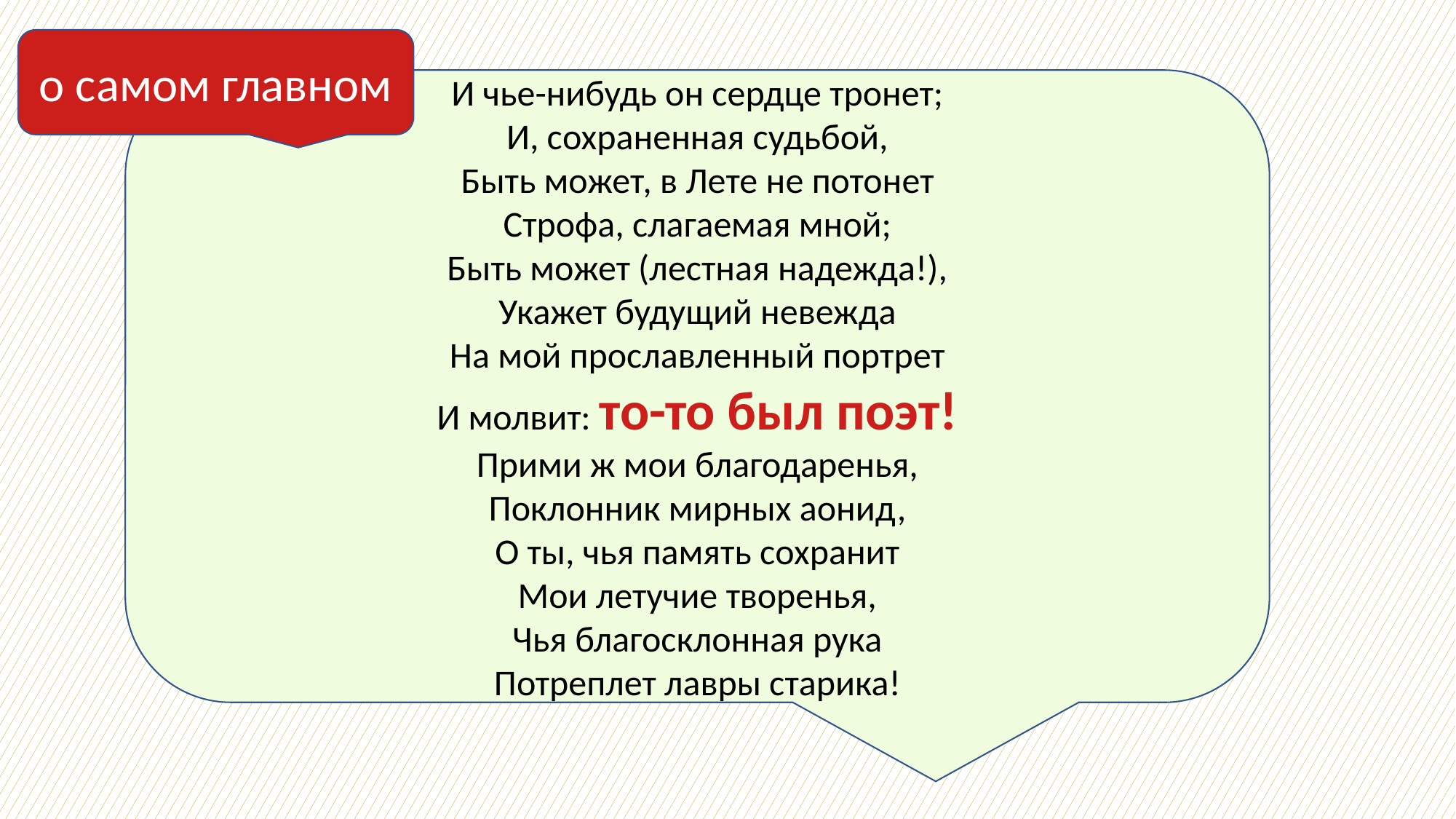

о самом главном
И чье-нибудь он сердце тронет;
И, сохраненная судьбой,
Быть может, в Лете не потонет
Строфа, слагаемая мной;
Быть может (лестная надежда!),
Укажет будущий невежда
На мой прославленный портрет
И молвит: то-то был поэт!
Прими ж мои благодаренья,
Поклонник мирных аонид,
О ты, чья память сохранит
Мои летучие творенья,
Чья благосклонная рука
Потреплет лавры старика!